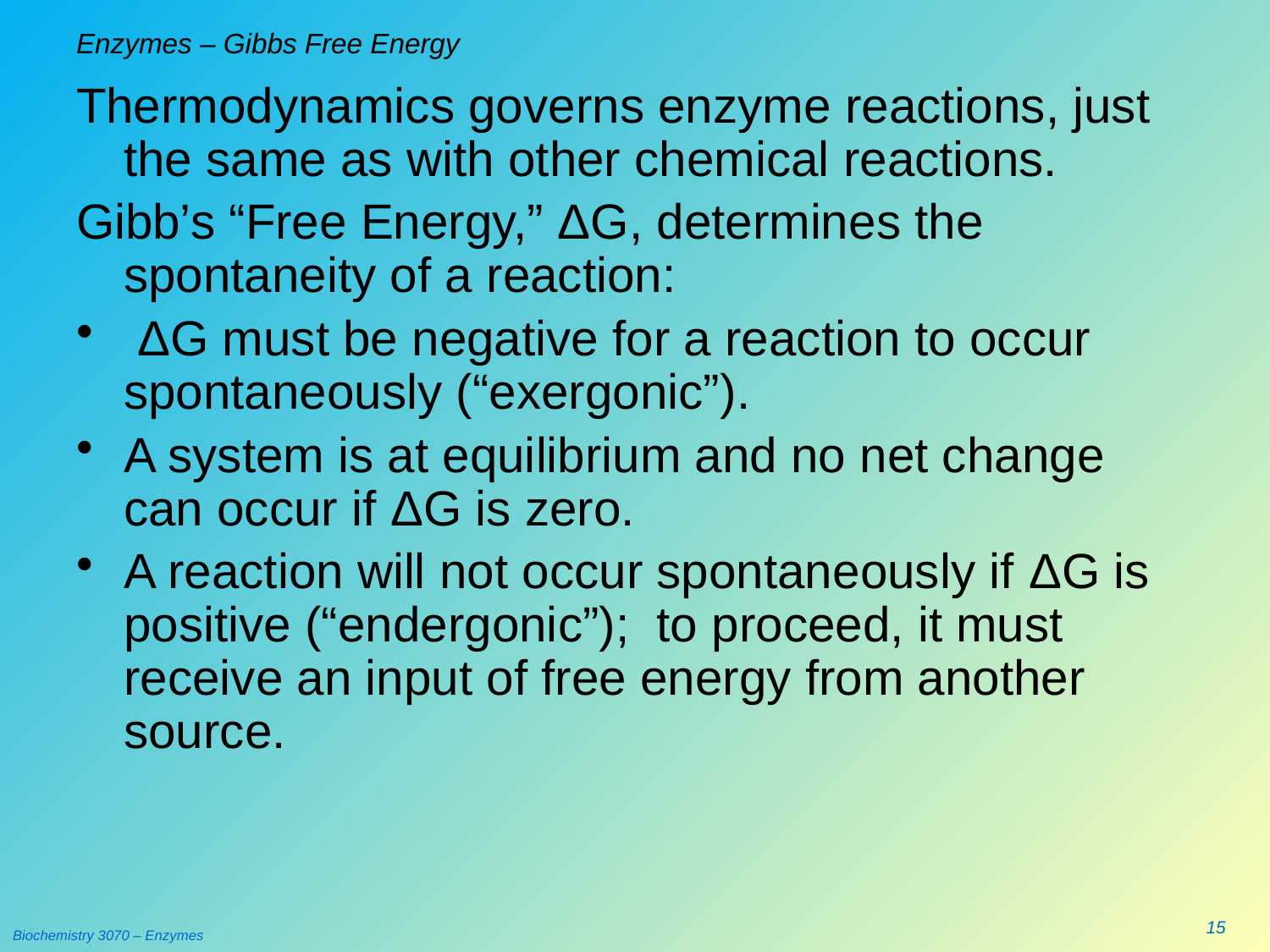

# Enzymes – Gibbs Free Energy
Thermodynamics governs enzyme reactions, just the same as with other chemical reactions.
Gibb’s “Free Energy,” ΔG, determines the spontaneity of a reaction:
 ΔG must be negative for a reaction to occur spontaneously (“exergonic”).
A system is at equilibrium and no net change can occur if ΔG is zero.
A reaction will not occur spontaneously if ΔG is positive (“endergonic”);  to proceed, it must receive an input of free energy from another source.

15
Biochemistry 3070 – Enzymes